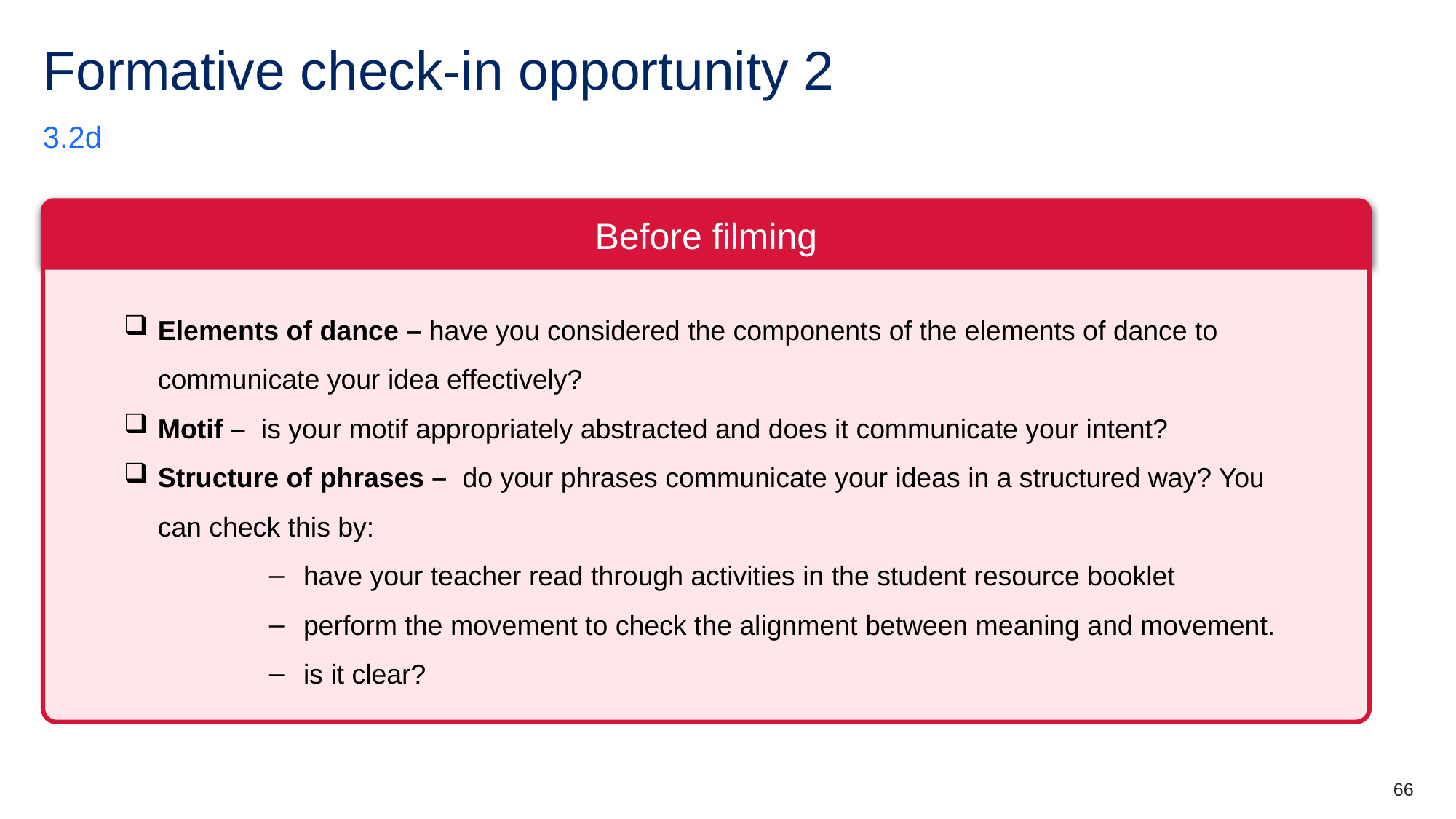

# Formative check-in opportunity 2
3.2d
Before filming
Elements of dance – have you considered the components of the elements of dance to communicate your idea effectively?
Motif –  is your motif appropriately abstracted and does it communicate your intent?
Structure of phrases –  do your phrases communicate your ideas in a structured way? You can check this by:
have your teacher read through activities in the student resource booklet
perform the movement to check the alignment between meaning and movement.
is it clear?
66